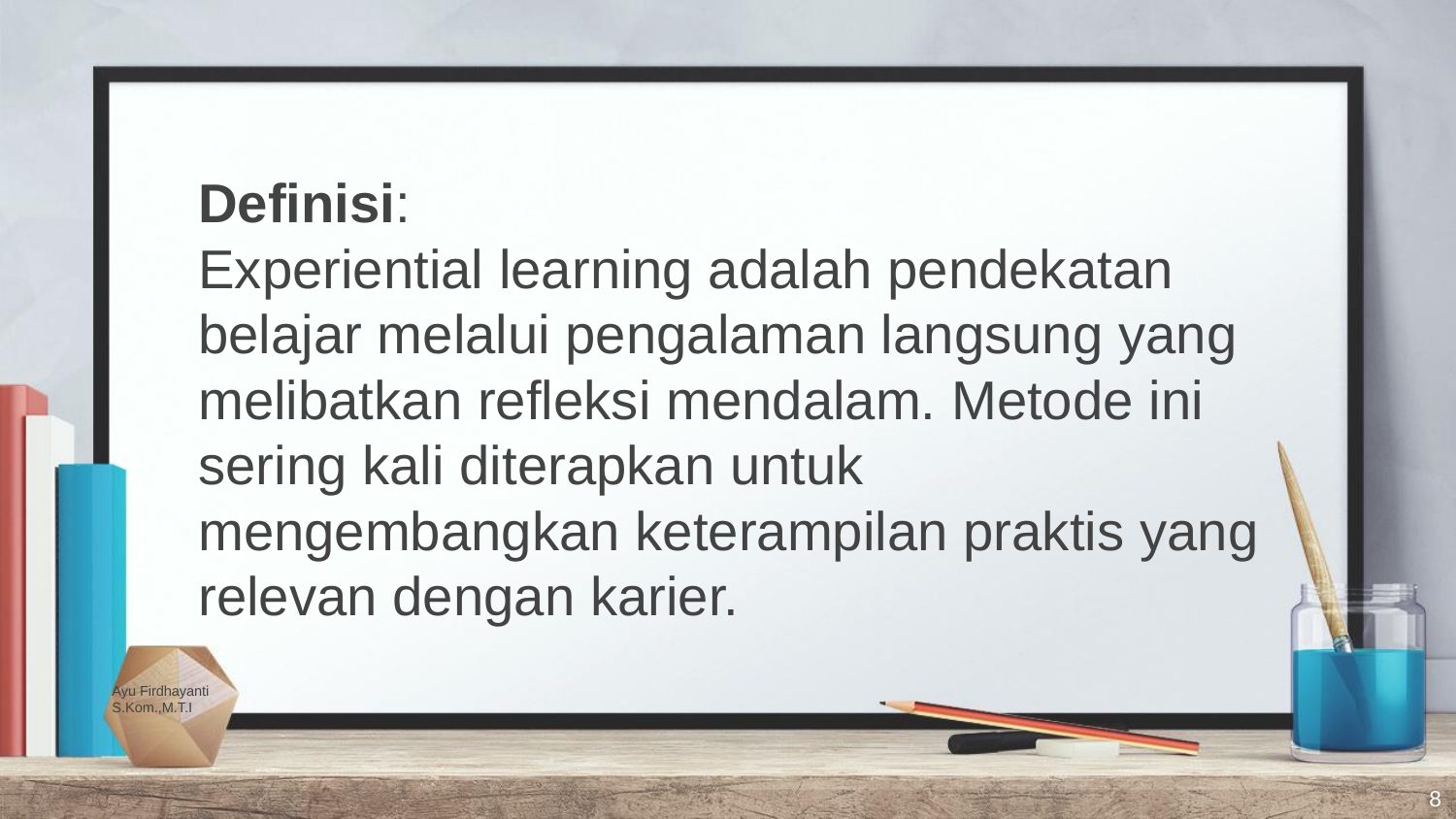

Definisi:
Experiential learning adalah pendekatan belajar melalui pengalaman langsung yang melibatkan refleksi mendalam. Metode ini sering kali diterapkan untuk mengembangkan keterampilan praktis yang relevan dengan karier.
Ayu Firdhayanti S.Kom.,M.T.I
8